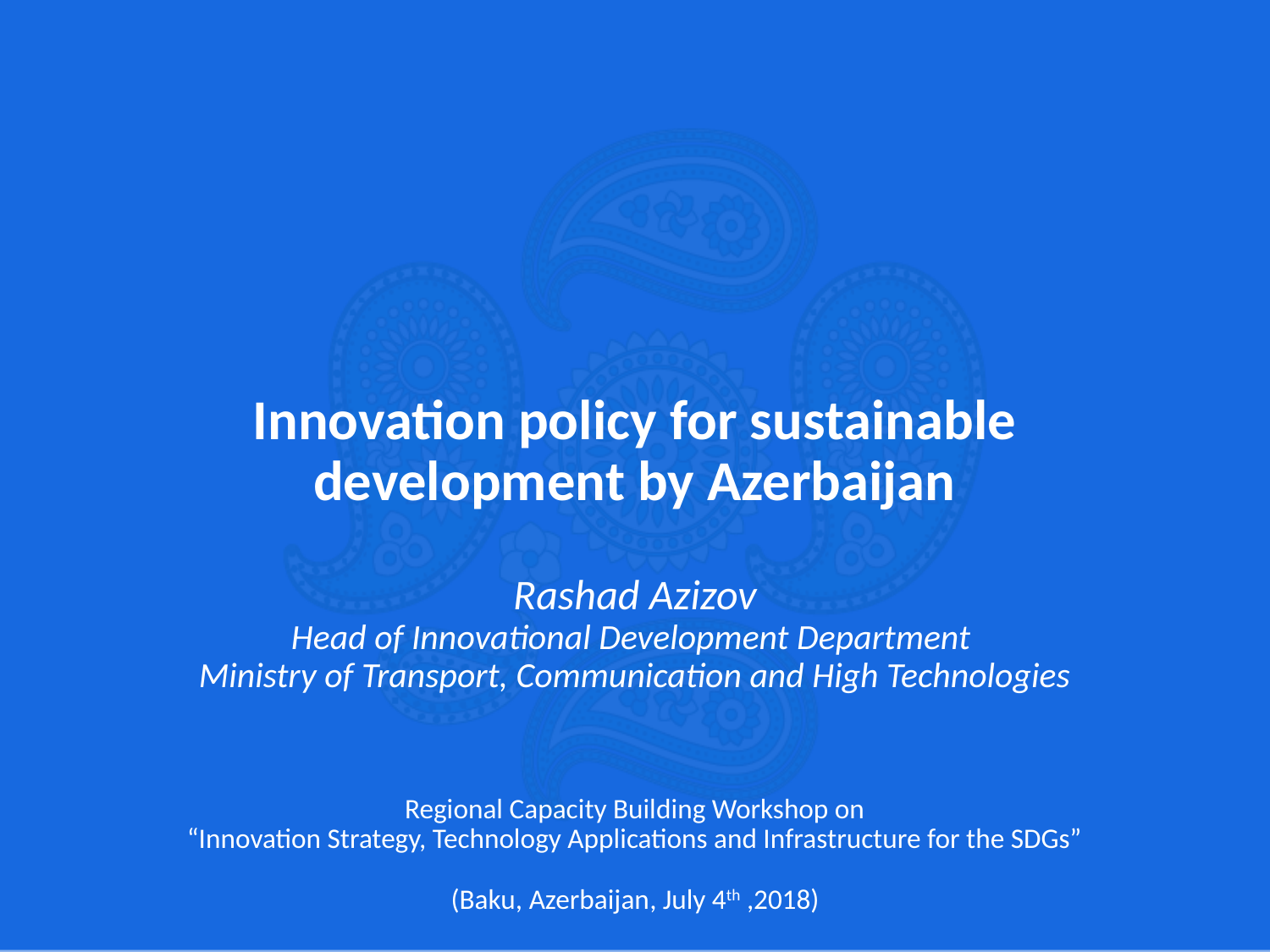

# Innovation policy for sustainable development by Azerbaijan Rashad Azizov Head of Innovational Development Department Ministry of Transport, Communication and High Technologies Regional Capacity Building Workshop on “Innovation Strategy, Technology Applications and Infrastructure for the SDGs” (Baku, Azerbaijan, July 4th ,2018)